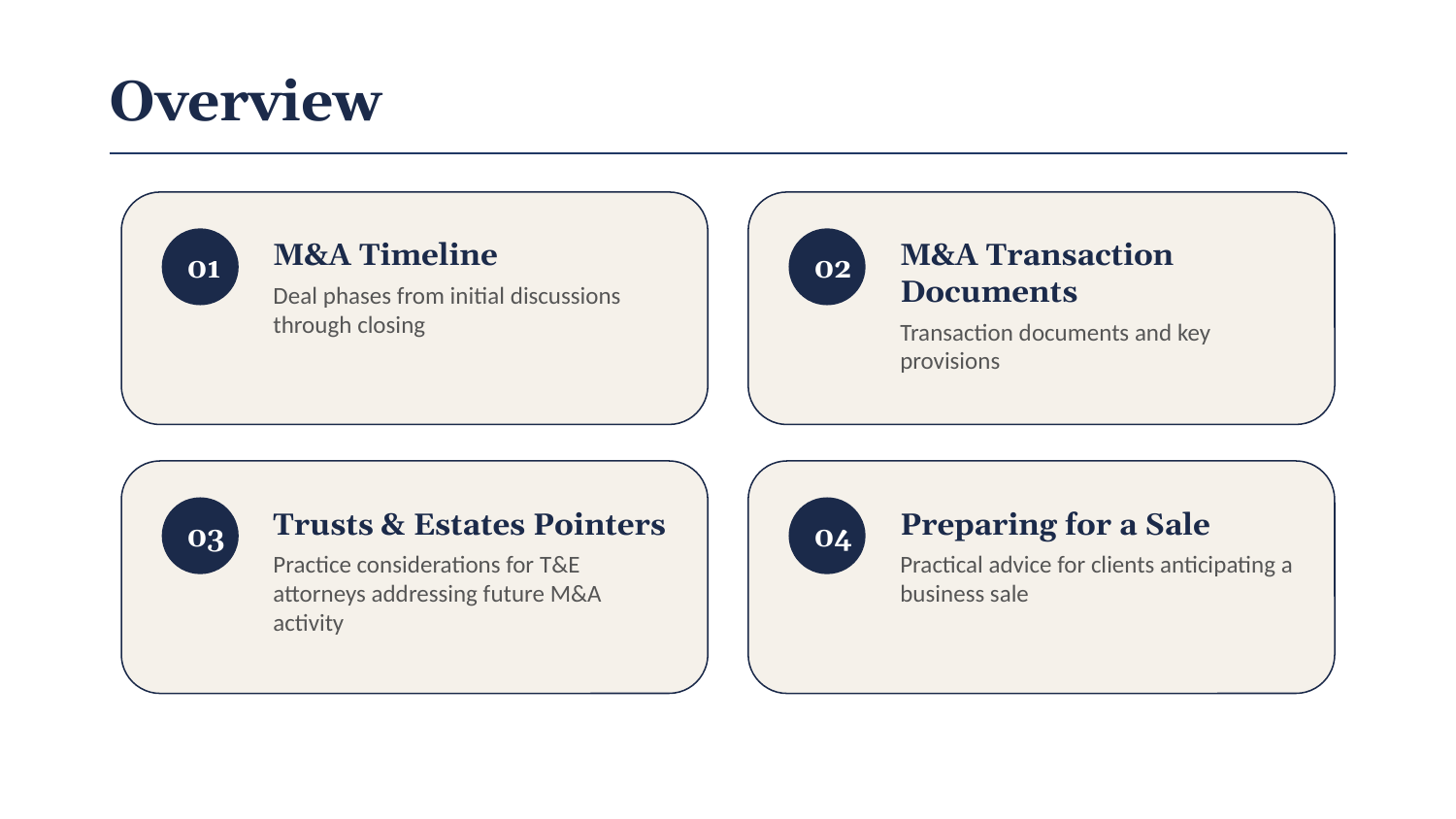

Overview

01
M&A Timeline
Deal phases from initial discussions through closing
02
M&A Transaction Documents
Transaction documents and key provisions

03
Trusts & Estates Pointers
Practice considerations for T&E attorneys addressing future M&A activity
04
Preparing for a Sale
Practical advice for clients anticipating a business sale